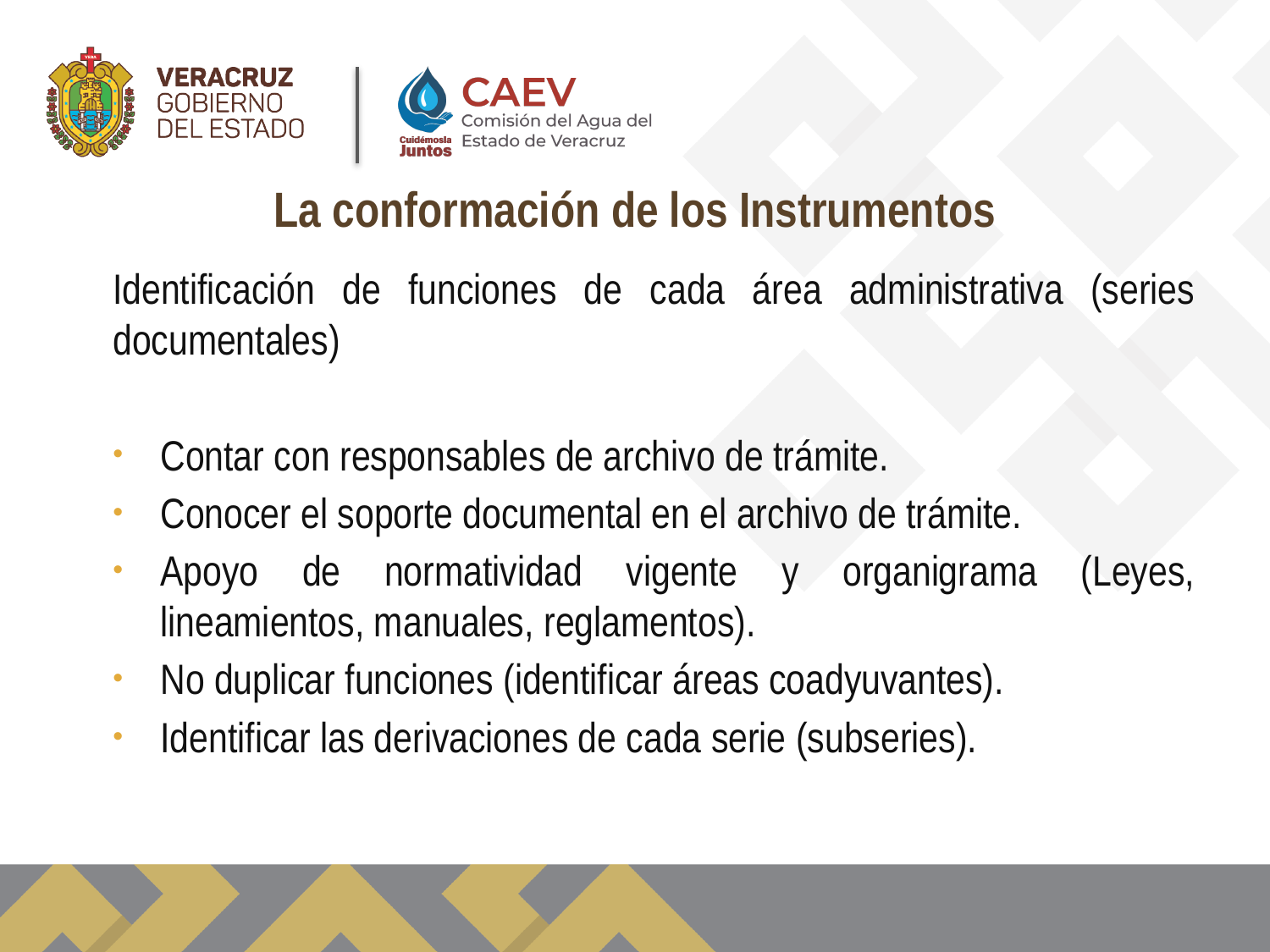

La conformación de los Instrumentos
Identificación de funciones de cada área administrativa (series documentales)

Contar con responsables de archivo de trámite.
Conocer el soporte documental en el archivo de trámite.
Apoyo de normatividad vigente y organigrama (Leyes, lineamientos, manuales, reglamentos).
No duplicar funciones (identificar áreas coadyuvantes).
Identificar las derivaciones de cada serie (subseries).